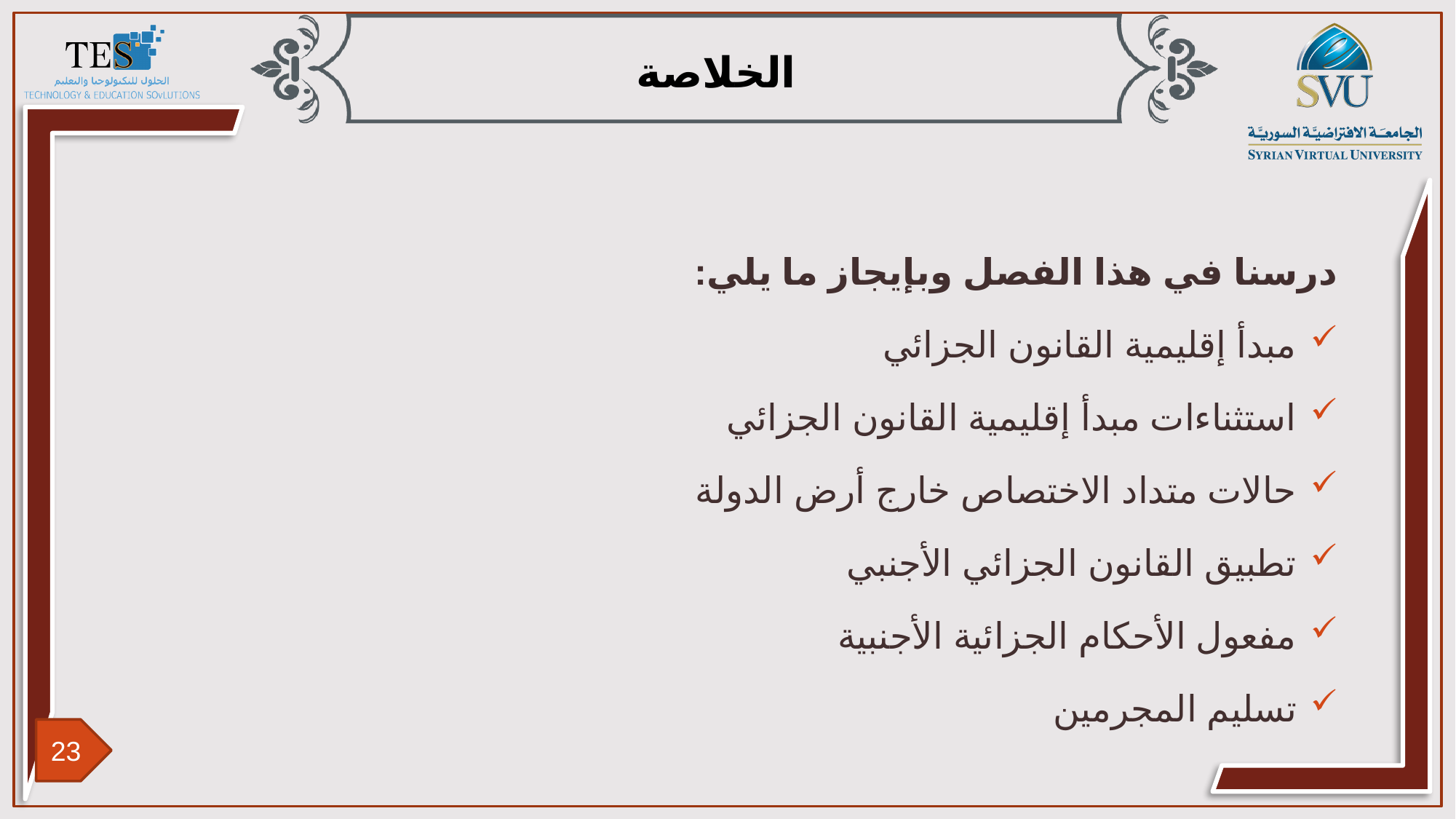

درسنا في هذا الفصل وبإيجاز ما يلي:
مبدأ إقليمية القانون الجزائي
استثناءات مبدأ إقليمية القانون الجزائي
حالات متداد الاختصاص خارج أرض الدولة
تطبيق القانون الجزائي الأجنبي
مفعول الأحكام الجزائية الأجنبية
تسليم المجرمين